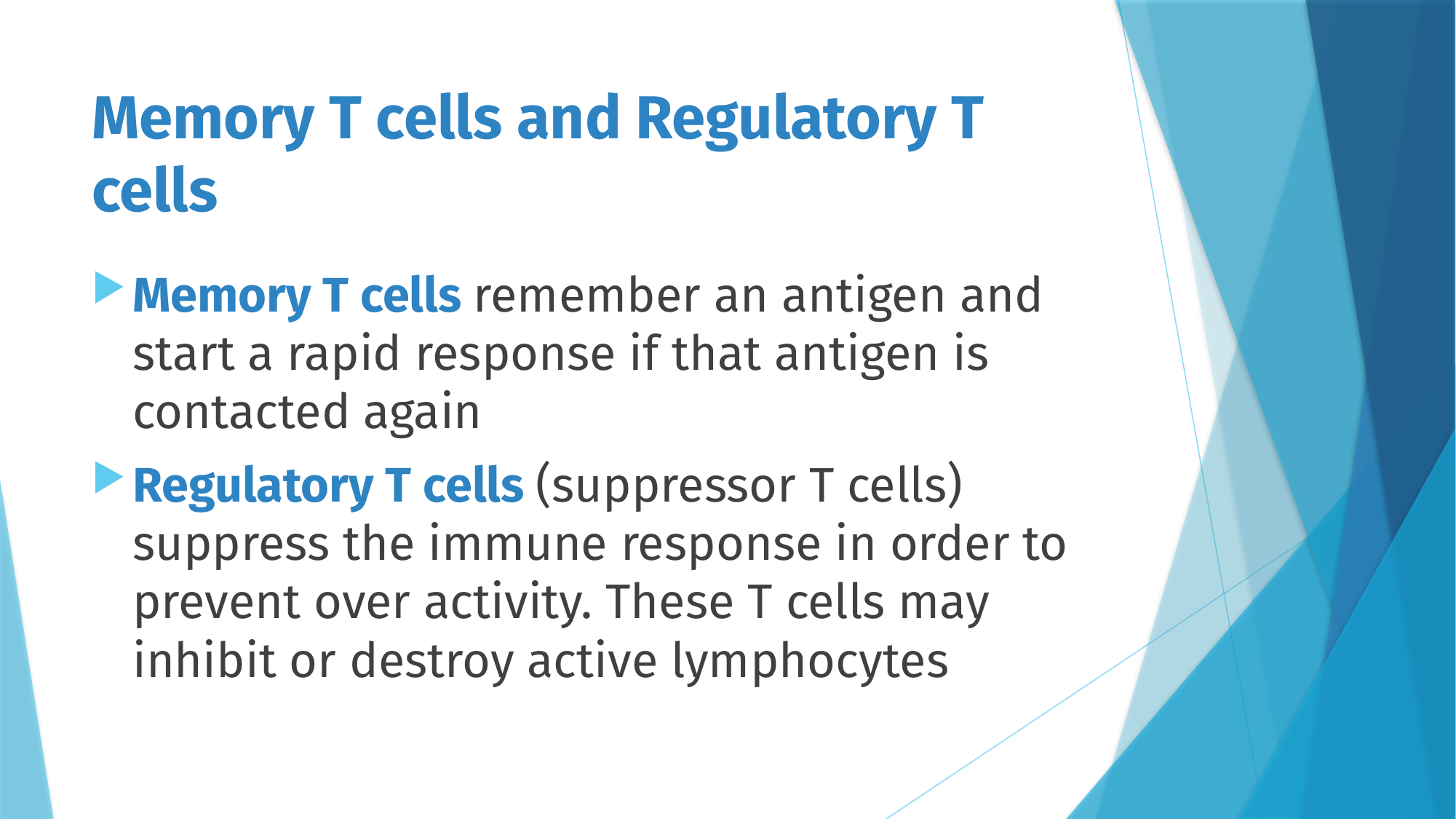

# Memory T cells and Regulatory T cells
Memory T cells remember an antigen and start a rapid response if that antigen is contacted again
Regulatory T cells (suppressor T cells) suppress the immune response in order to prevent over activity. These T cells may inhibit or destroy active lymphocytes